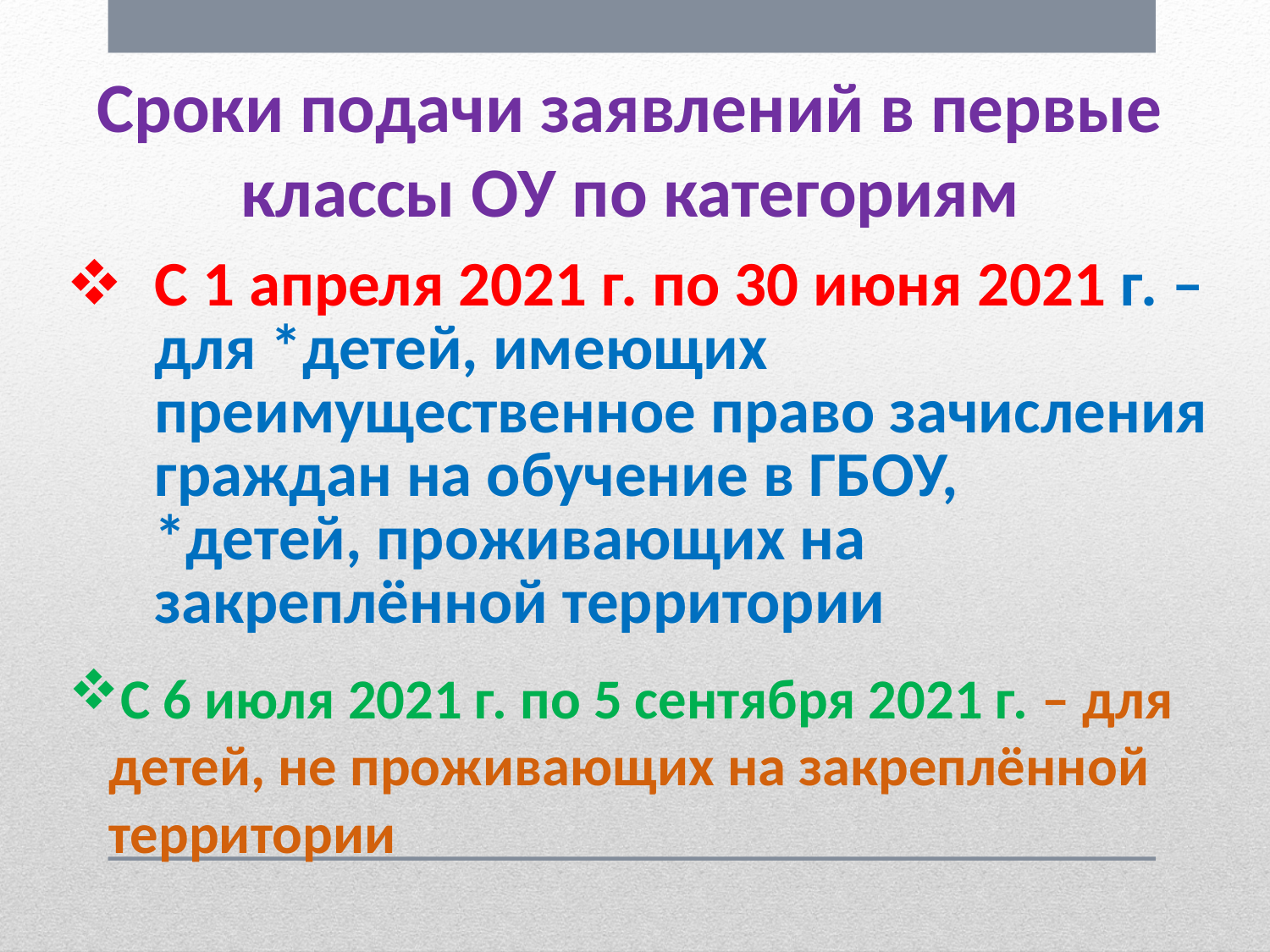

Сроки подачи заявлений в первые классы ОУ по категориям
# С 1 апреля 2021 г. по 30 июня 2021 г. – для *детей, имеющих преимущественное право зачисления граждан на обучение в ГБОУ, *детей, проживающих на закреплённой территории
С 6 июля 2021 г. по 5 сентября 2021 г. – для детей, не проживающих на закреплённой территории